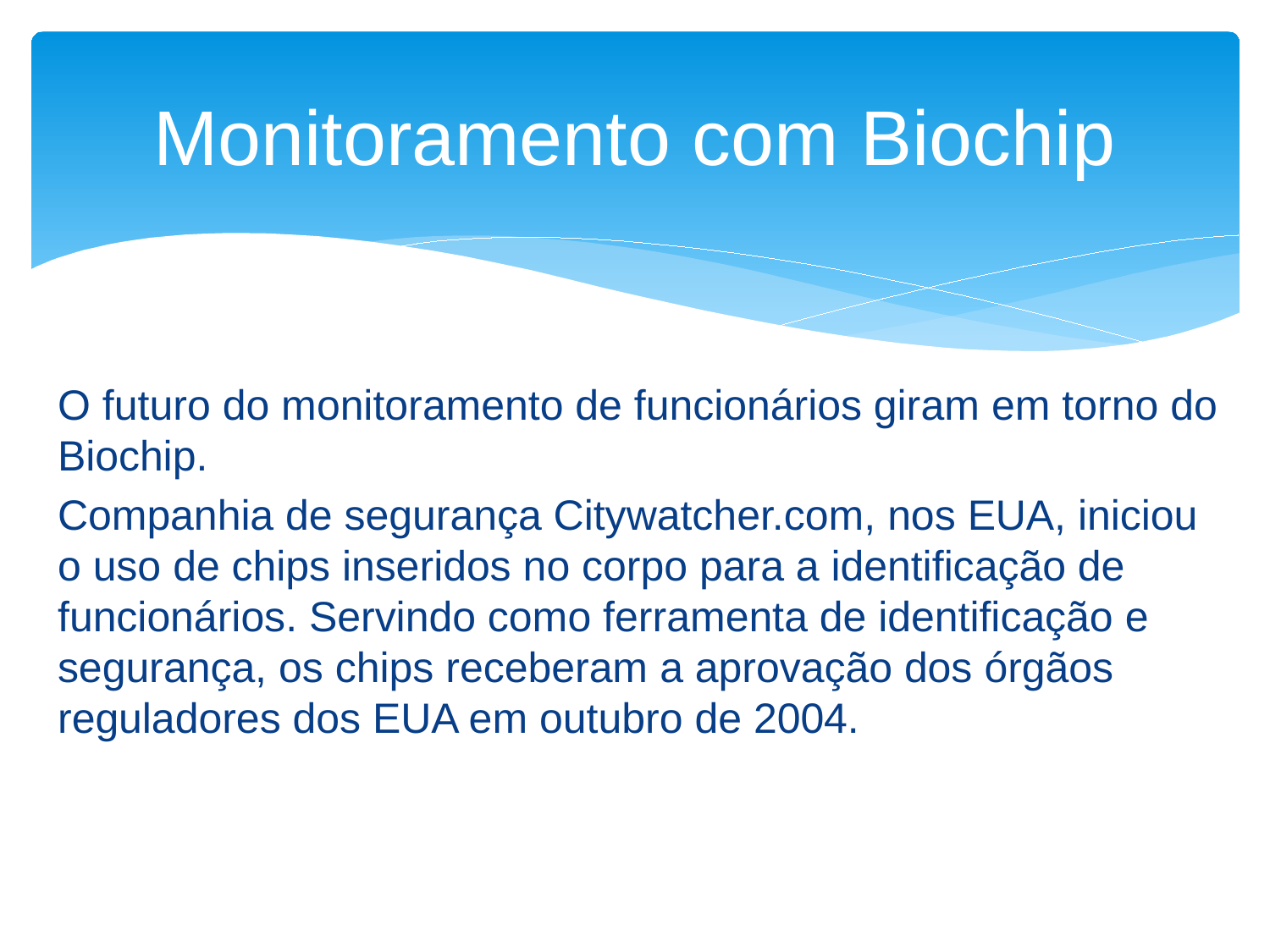

# Monitoramento com Biochip
O futuro do monitoramento de funcionários giram em torno do Biochip.
Companhia de segurança Citywatcher.com, nos EUA, iniciou o uso de chips inseridos no corpo para a identificação de funcionários. Servindo como ferramenta de identificação e segurança, os chips receberam a aprovação dos órgãos reguladores dos EUA em outubro de 2004.